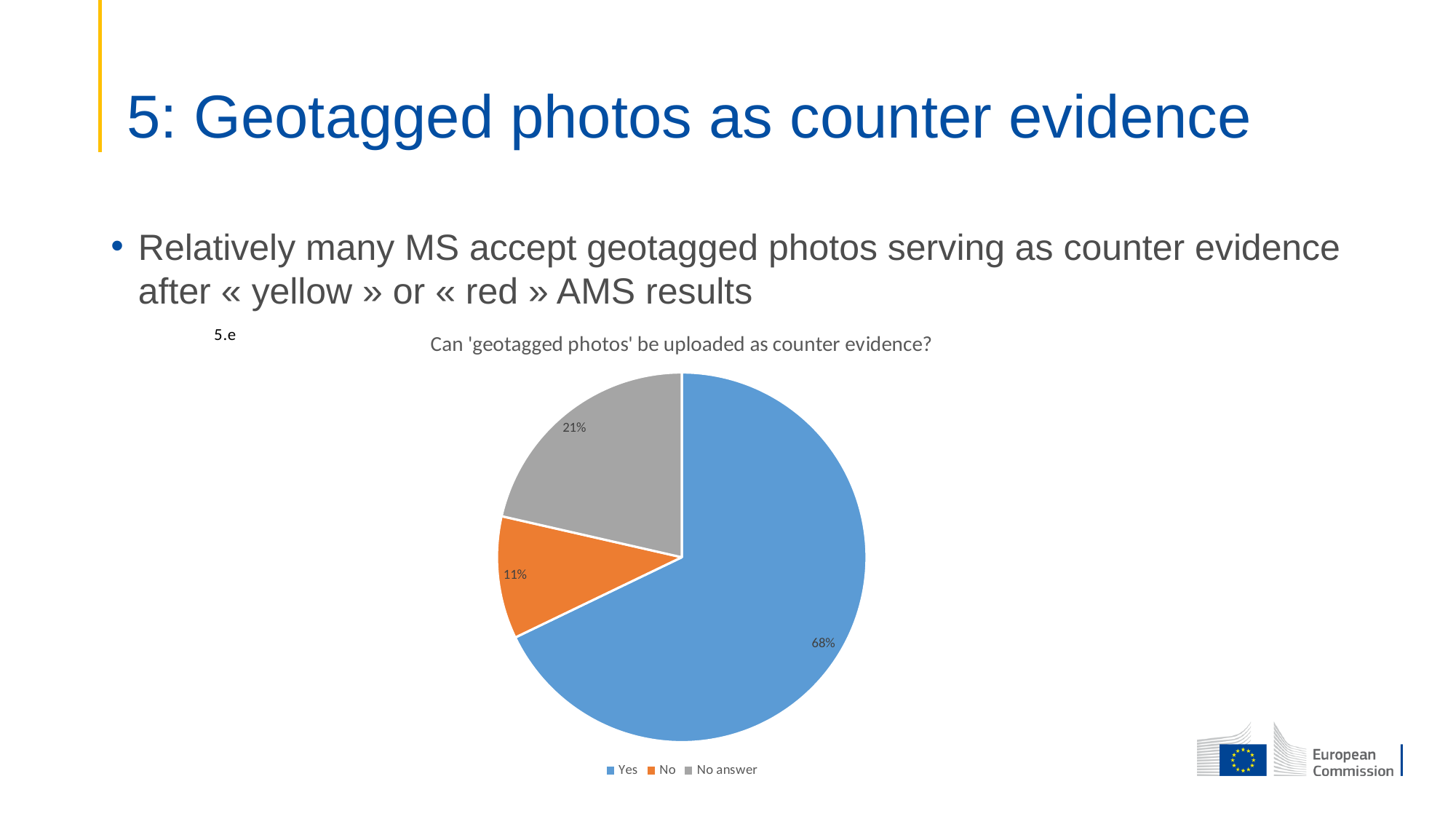

# 5: Geotagged photos as counter evidence
Relatively many MS accept geotagged photos serving as counter evidence after « yellow » or « red » AMS results

### Chart:

| Category | Can 'geotagged photos' be uploaded as counter evidence? |
|---|---|
| Yes | 19.0 |
| No | 3.0 |
| No answer | 6.0 |